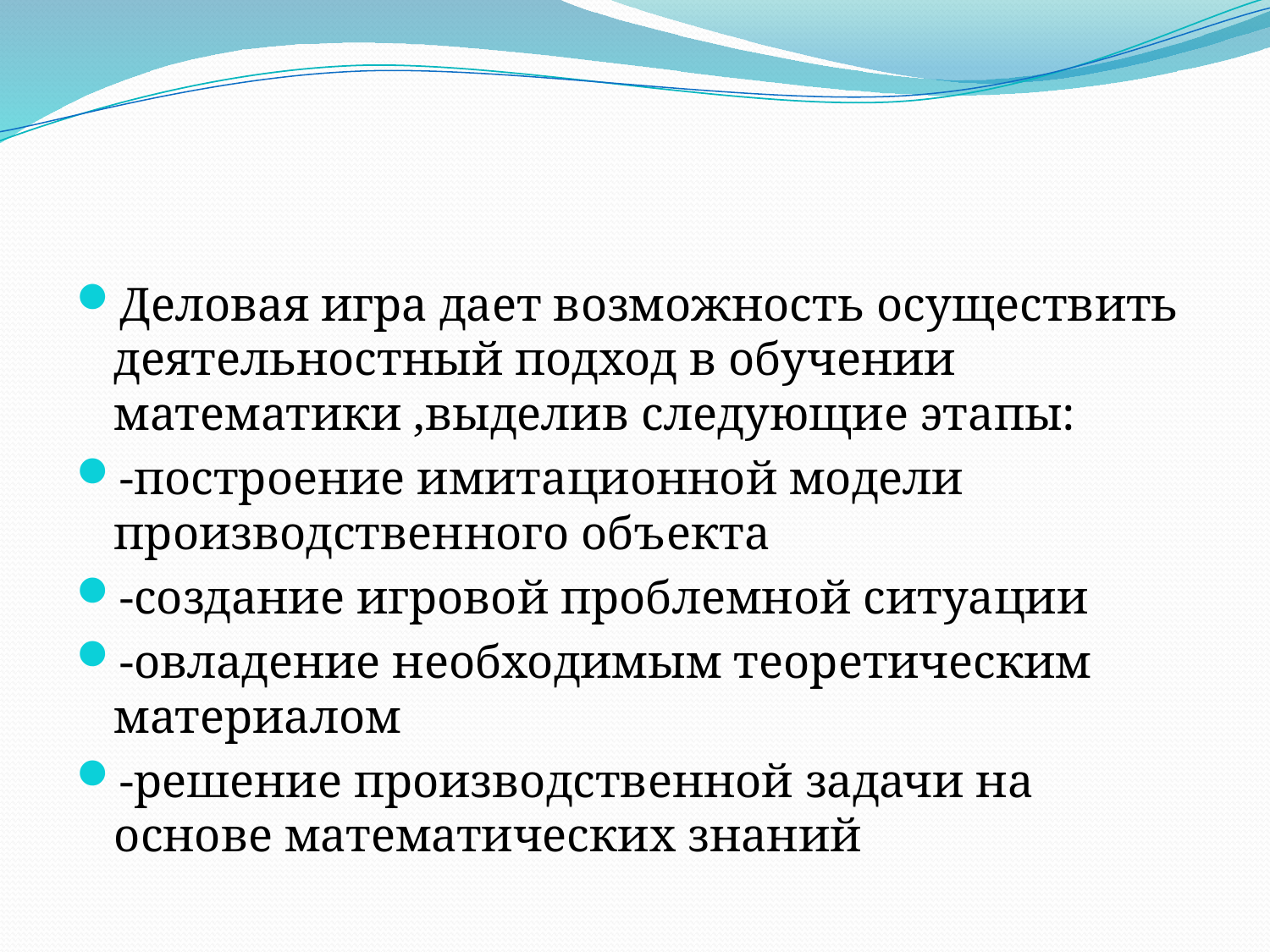

#
Деловая игра дает возможность осуществить деятельностный подход в обучении математики ,выделив следующие этапы:
-построение имитационной модели производственного объекта
-создание игровой проблемной ситуации
-овладение необходимым теоретическим материалом
-решение производственной задачи на основе математических знаний